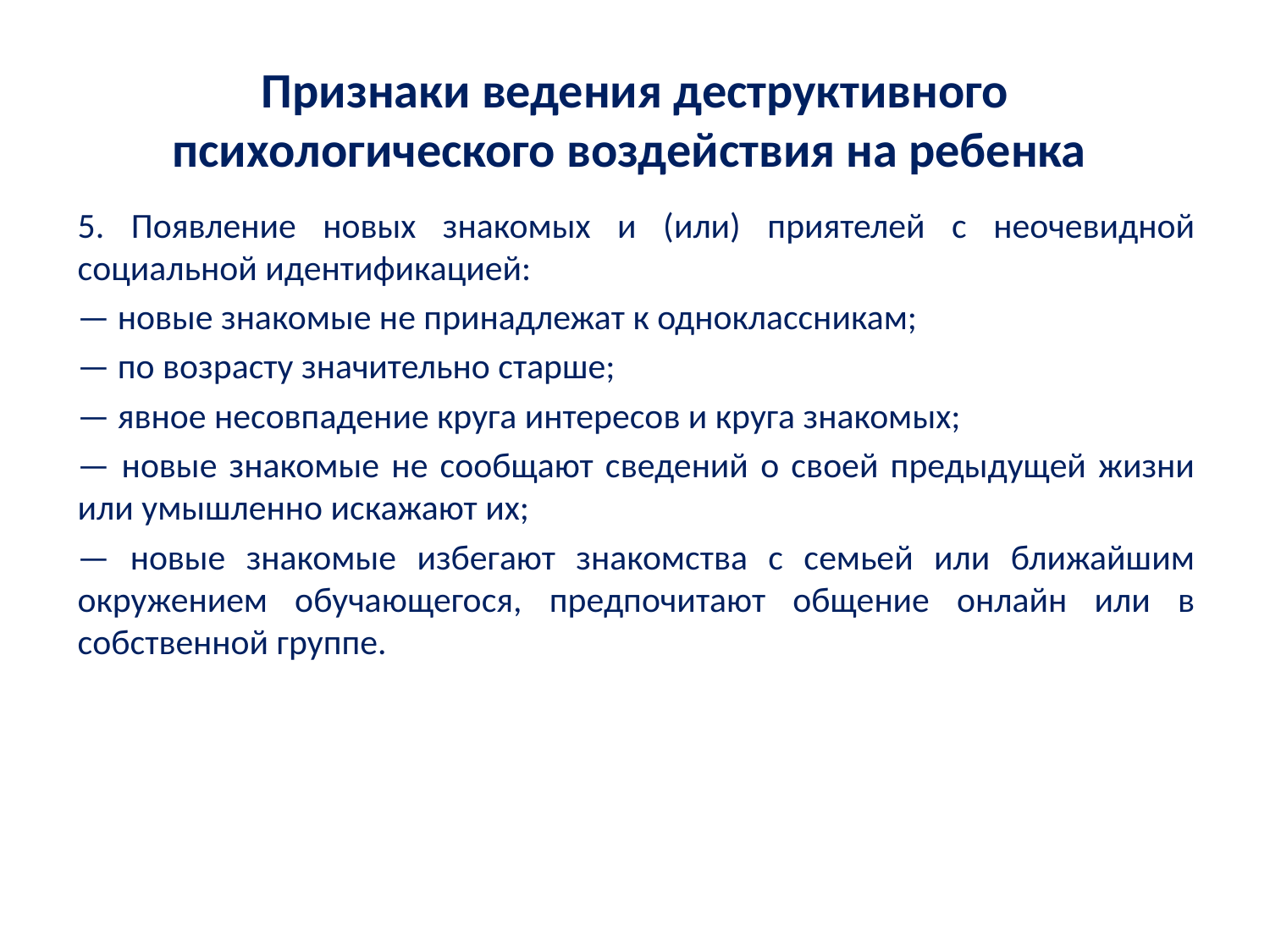

# Признаки ведения деструктивного психологического воздействия на ребенка
5. Появление новых знакомых и (или) приятелей с неочевидной социальной идентификацией:
— новые знакомые не принадлежат к одноклассникам;
— по возрасту значительно старше;
— явное несовпадение круга интересов и круга знакомых;
— новые знакомые не сообщают сведений о своей предыдущей жизни или умышленно искажают их;
— новые знакомые избегают знакомства с семьей или ближайшим окружением обучающегося, предпочитают общение онлайн или в собственной группе.